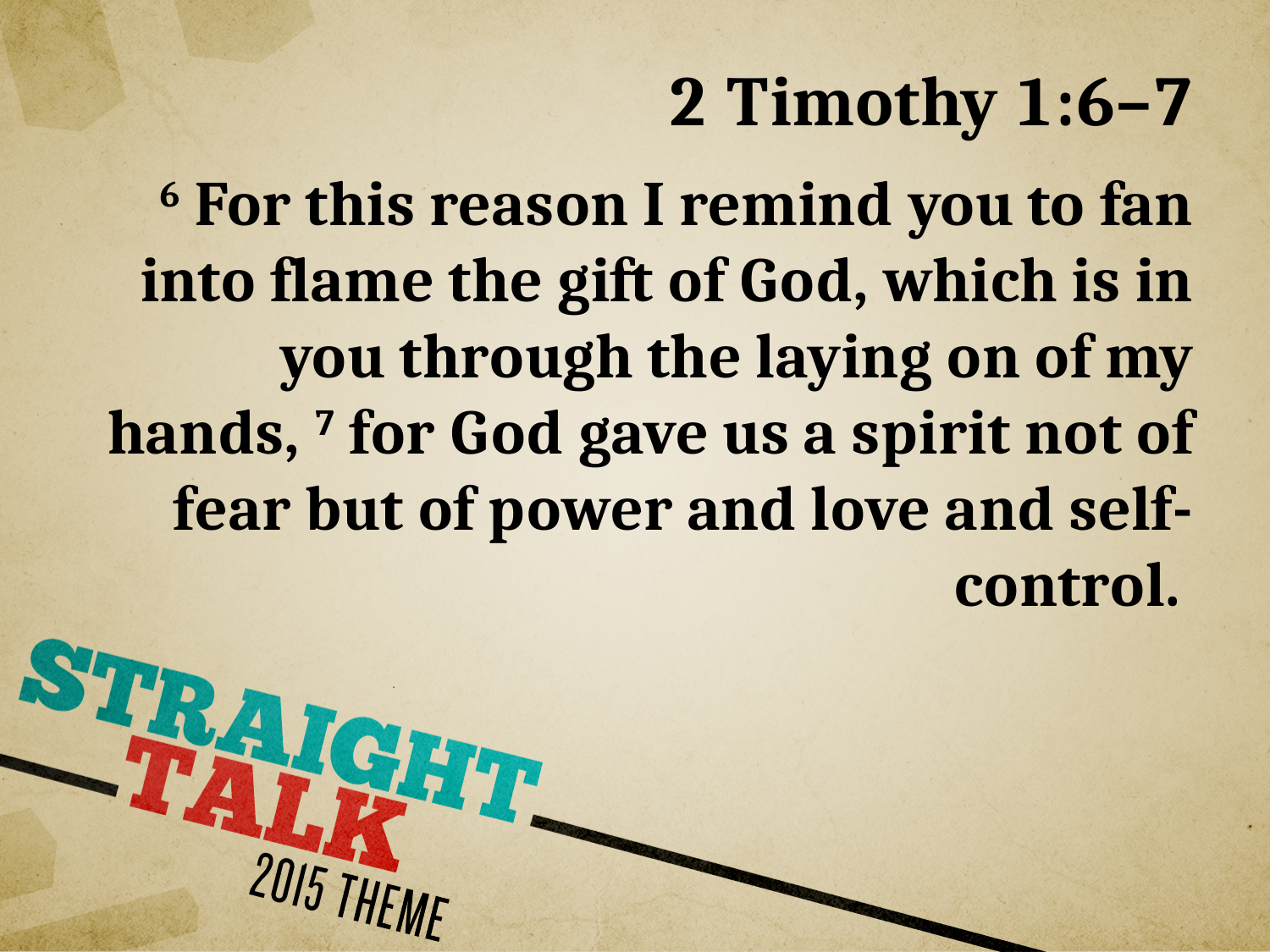

# 2 Timothy 1:6–7
6 For this reason I remind you to fan into flame the gift of God, which is in you through the laying on of my hands, 7 for God gave us a spirit not of fear but of power and love and self-control.